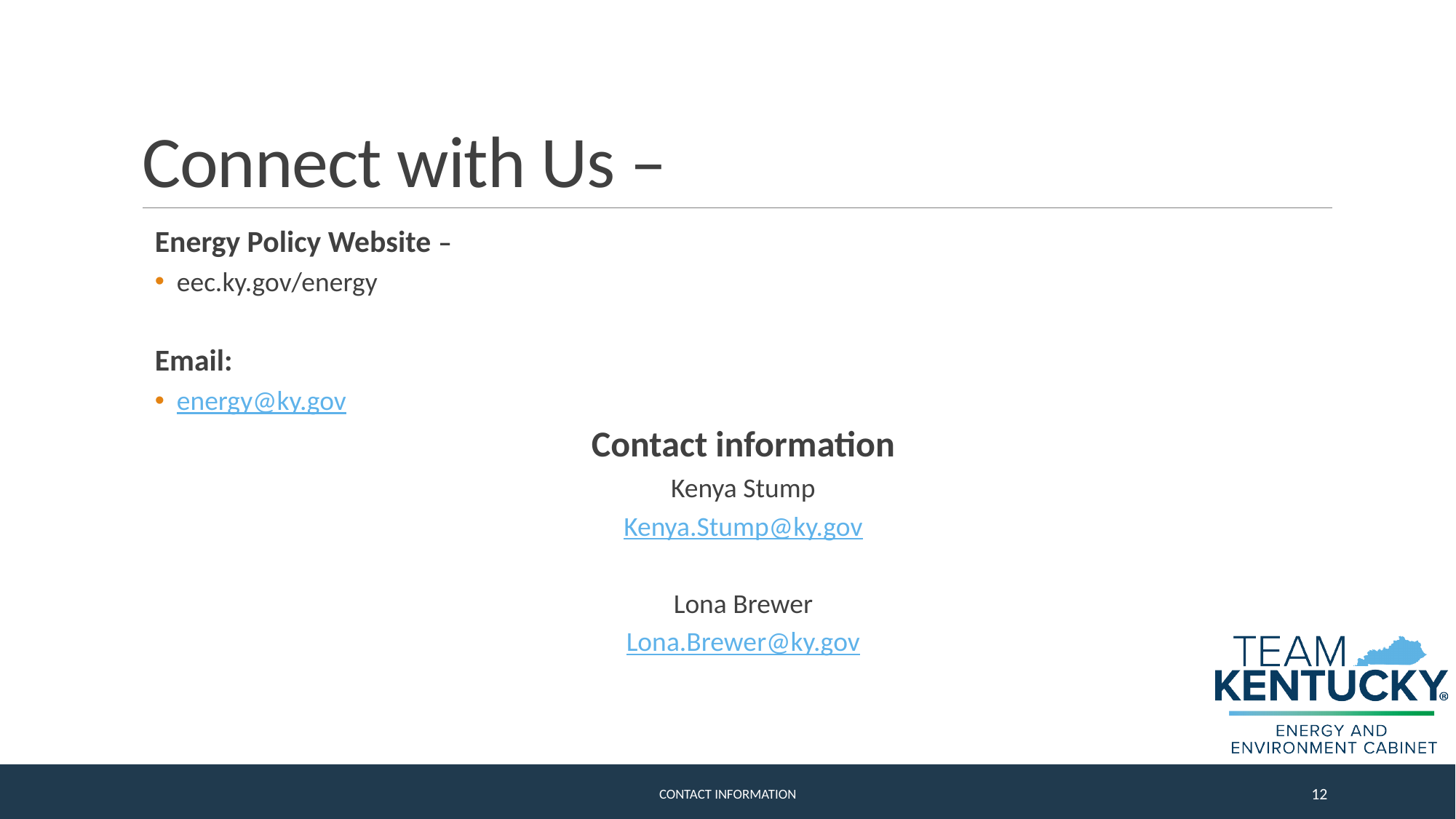

# Connect with Us –
Energy Policy Website –
eec.ky.gov/energy

Email:
energy@ky.gov
Contact information
Kenya Stump
Kenya.Stump@ky.gov

Lona Brewer
Lona.Brewer@ky.gov

Contact information
12